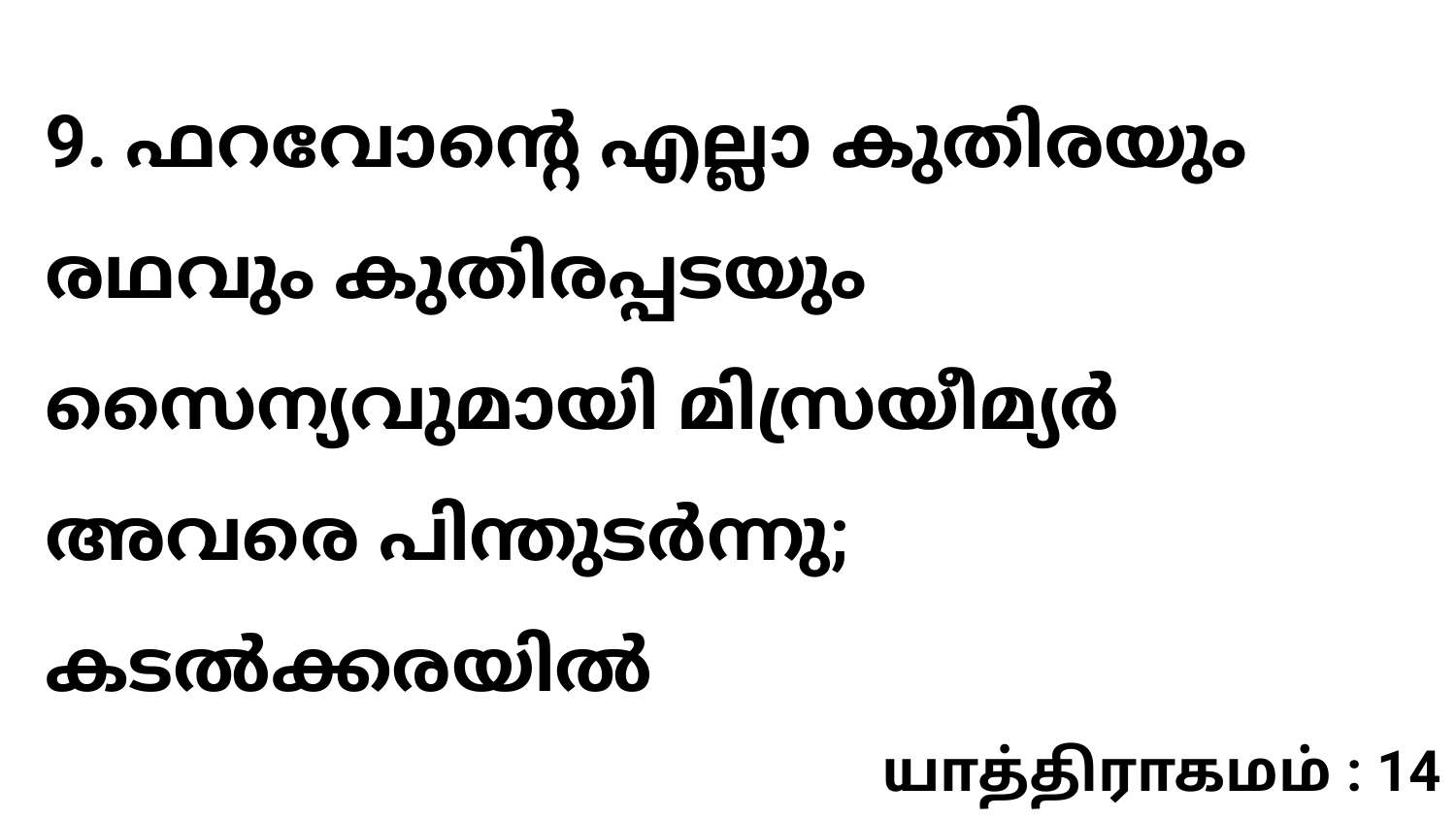

9. ഫറവോന്റെ എല്ലാ കുതിരയും രഥവും കുതിരപ്പടയും സൈന്യവുമായി മിസ്രയീമ്യർ അവരെ പിന്തുടർന്നു; കടൽക്കരയിൽ
யாத்திராகமம் : 14